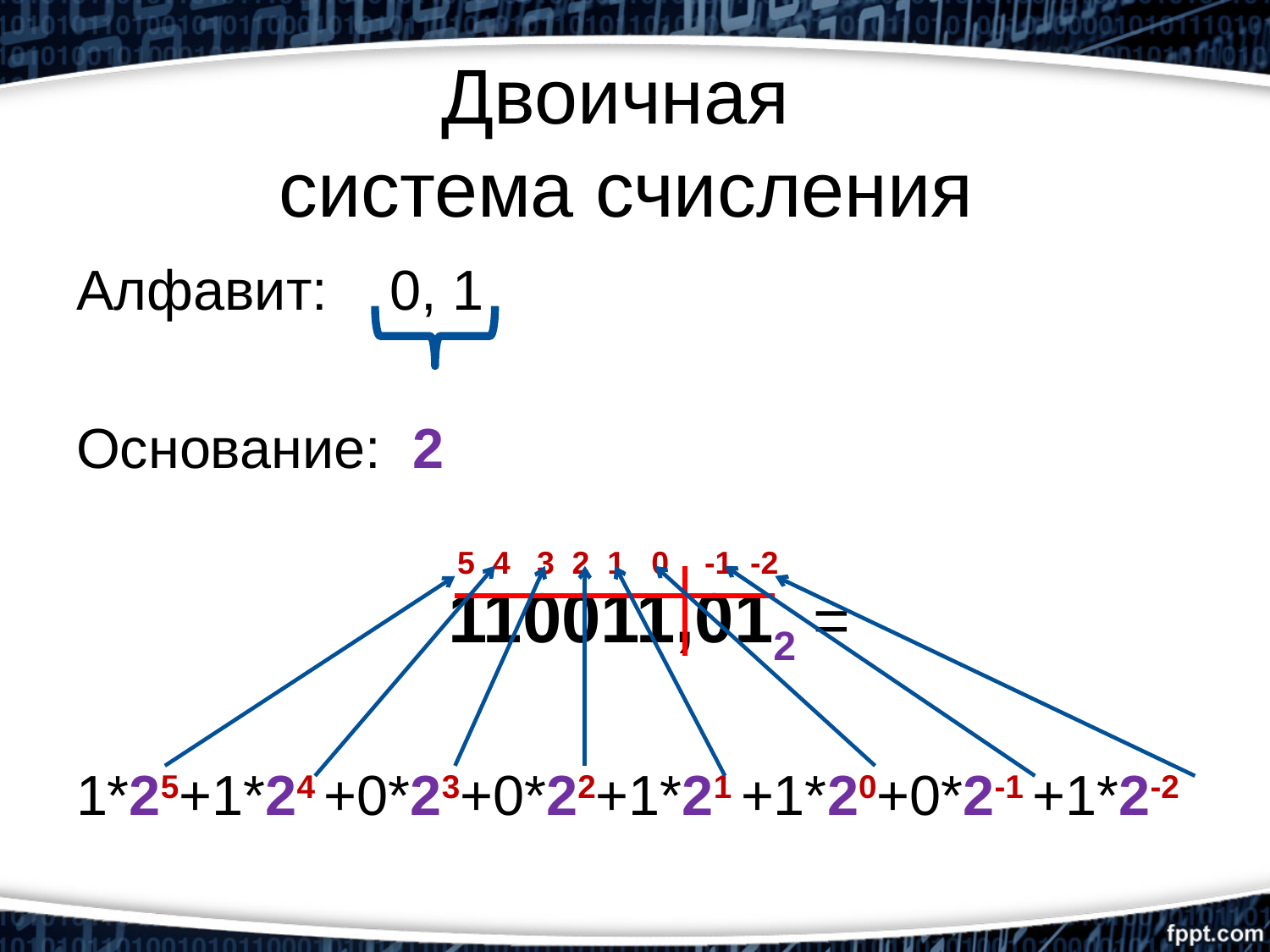

Двоичная
система счисления
Алфавит:    0, 1

Основание:  2

110011,012 =

1*25+1*24 +0*23+0*22+1*21 +1*20+0*2-1 +1*2-2

5  4   3  2  1   0    -1  -2